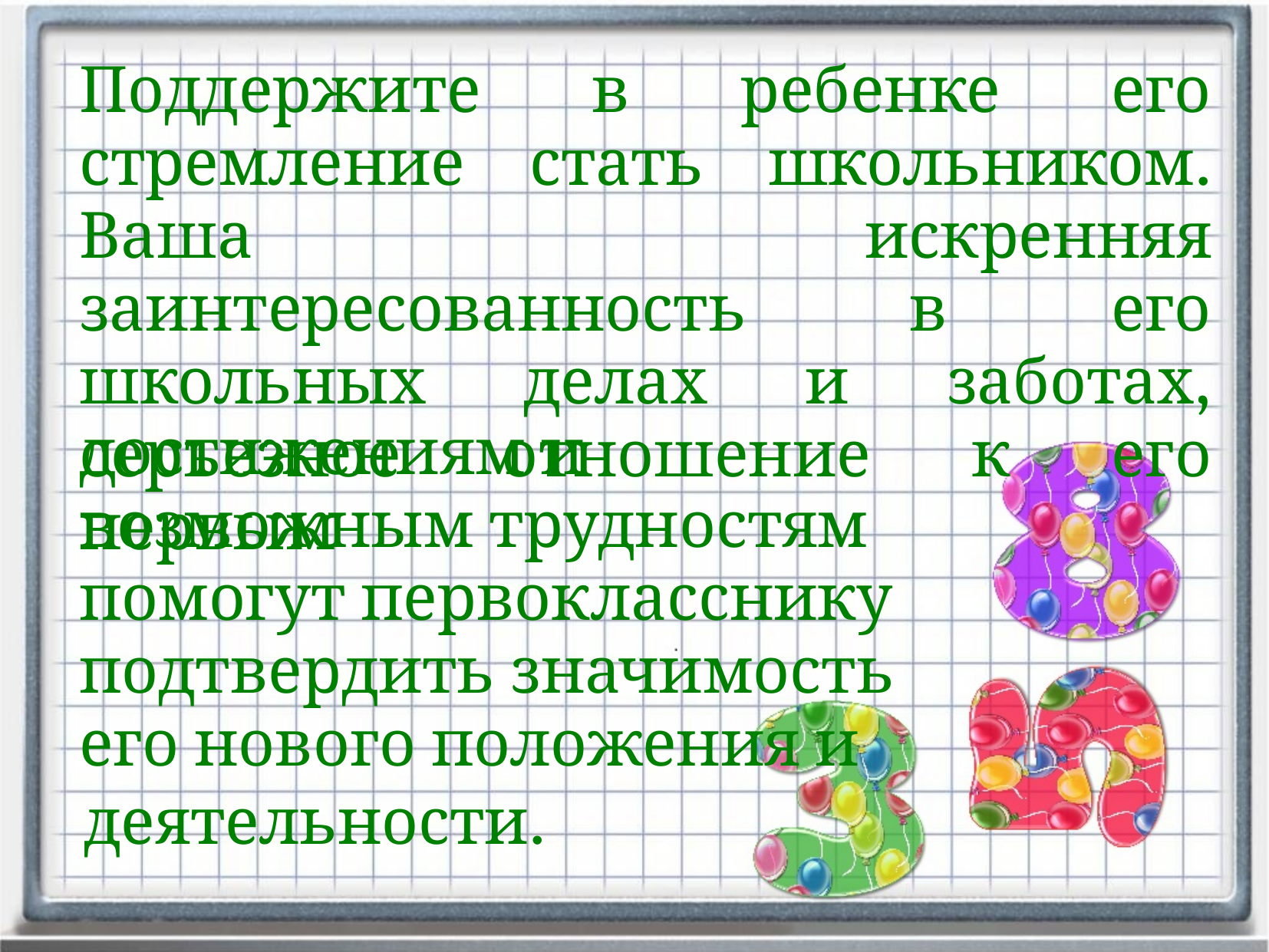

Поддержите в ребенке его стремление стать школьником. Ваша искренняя заинтересованность в его школьных делах и заботах, серьезное отношение к его первым

достижениям и возможным трудностям помогут первокласснику подтвердить значимость его нового положения и
деятельности.